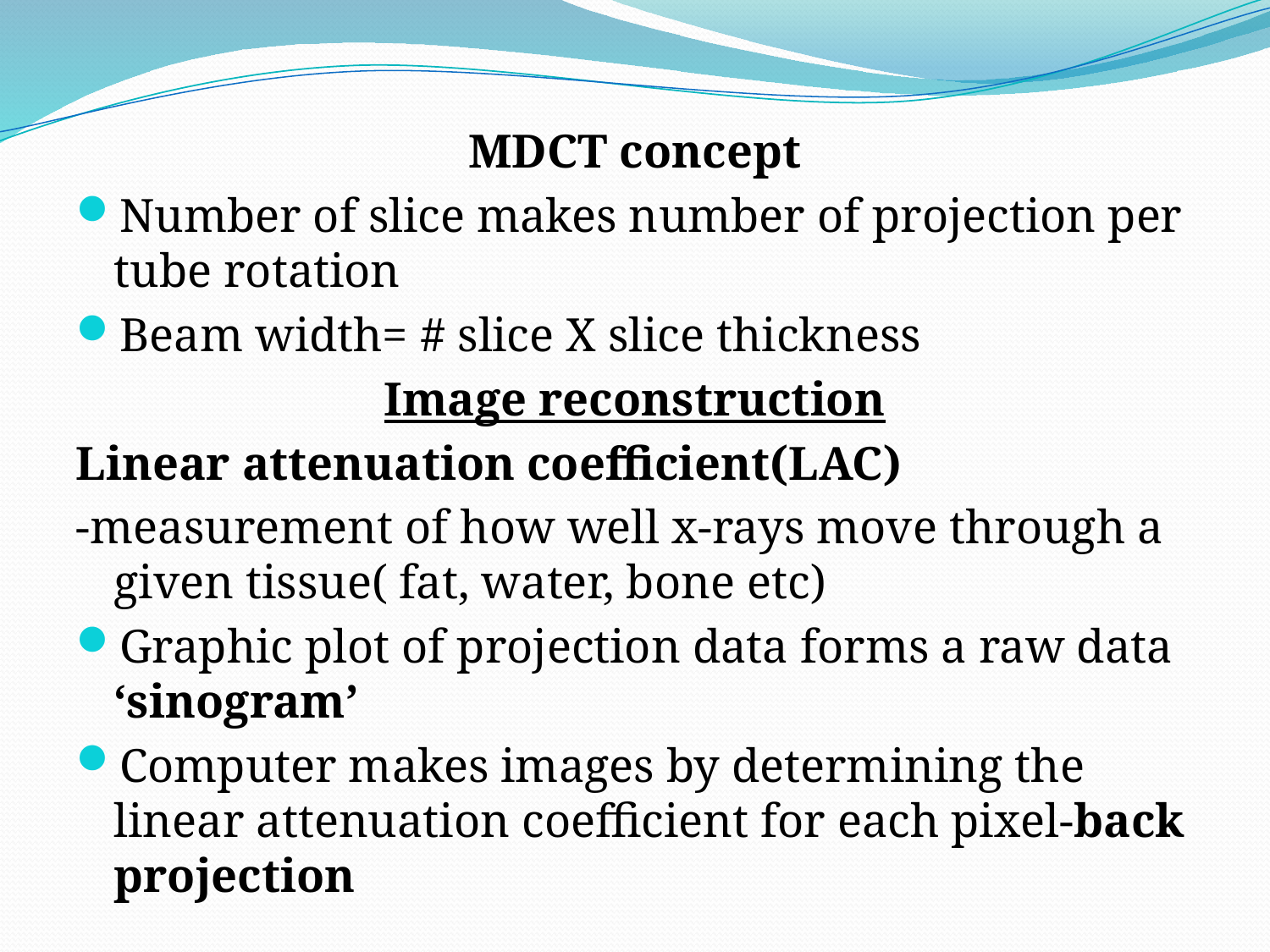

MDCT concept
Number of slice makes number of projection per tube rotation
Beam width= # slice X slice thickness
Image reconstruction
Linear attenuation coefficient(LAC)
-measurement of how well x-rays move through a given tissue( fat, water, bone etc)
Graphic plot of projection data forms a raw data ‘sinogram’
Computer makes images by determining the linear attenuation coefficient for each pixel-back projection